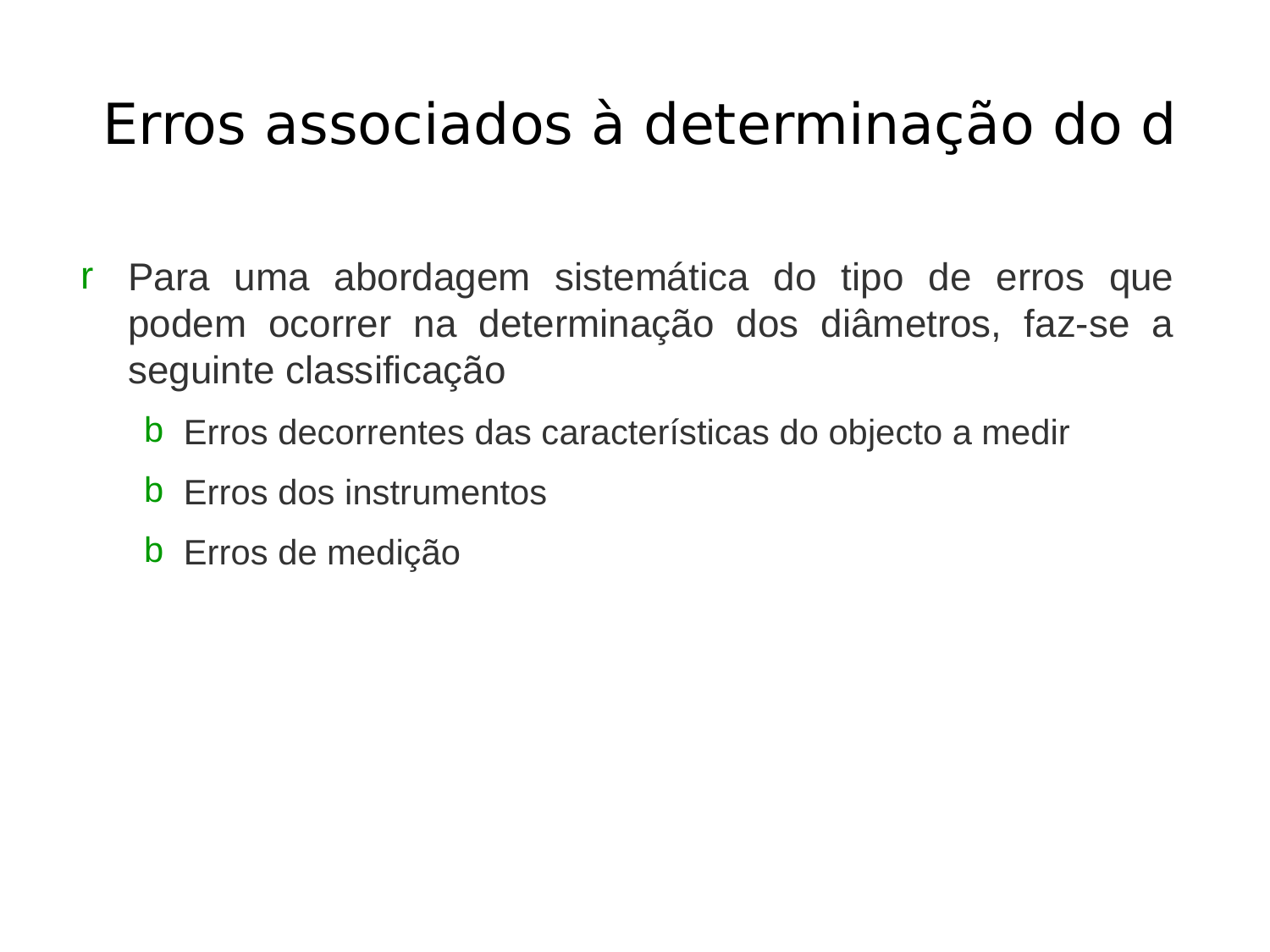

# Erros associados à determinação do d

Para uma abordagem sistemática do tipo de erros que podem ocorrer na determinação dos diâmetros, faz-se a seguinte classificação
Erros decorrentes das características do objecto a medir
Erros dos instrumentos
Erros de medição